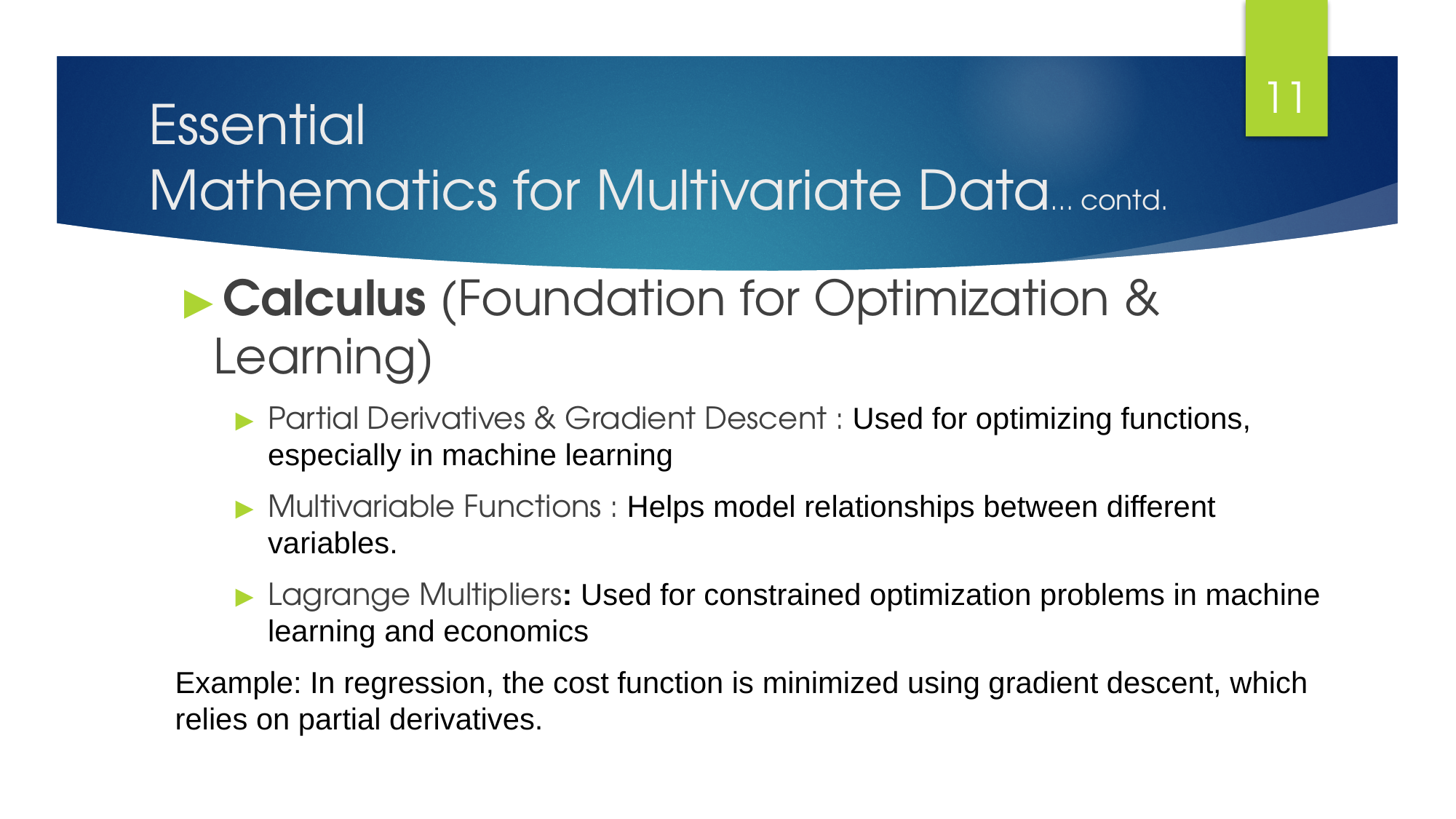

11
# Essential Mathematics for Multivariate Data… contd.
Calculus (Foundation for Optimization & Learning)
Partial Derivatives & Gradient Descent : Used for optimizing functions, especially in machine learning
Multivariable Functions : Helps model relationships between different variables.
Lagrange Multipliers: Used for constrained optimization problems in machine learning and economics
Example: In regression, the cost function is minimized using gradient descent, which relies on partial derivatives.